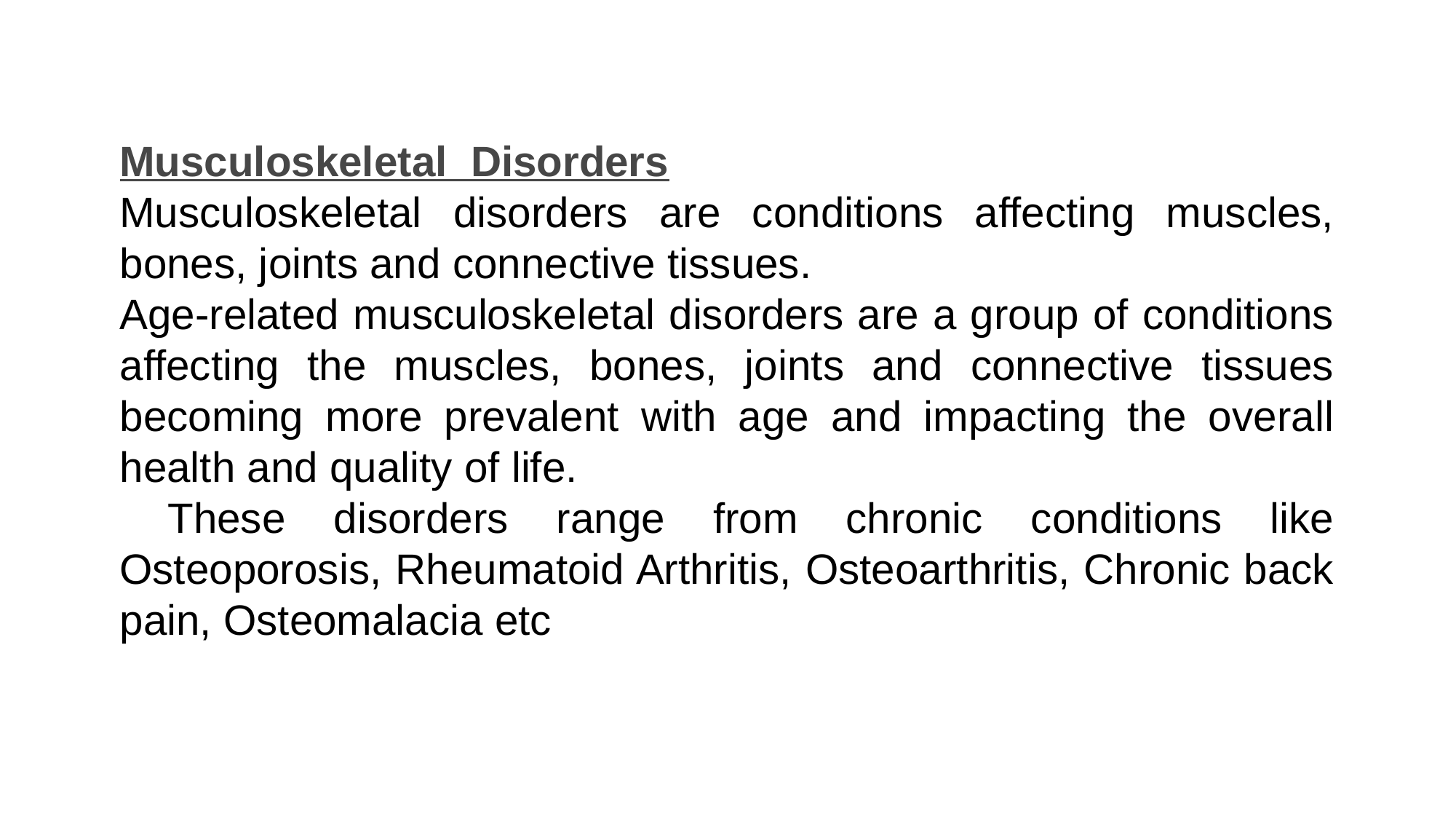

Musculoskeletal  Disorders
Musculoskeletal disorders are conditions affecting muscles, bones, joints and connective tissues.
Age-related musculoskeletal disorders are a group of conditions affecting the muscles, bones, joints and connective tissues becoming more prevalent with age and impacting the overall health and quality of life.
 These disorders range from chronic conditions like Osteoporosis, Rheumatoid Arthritis, Osteoarthritis, Chronic back pain, Osteomalacia etc